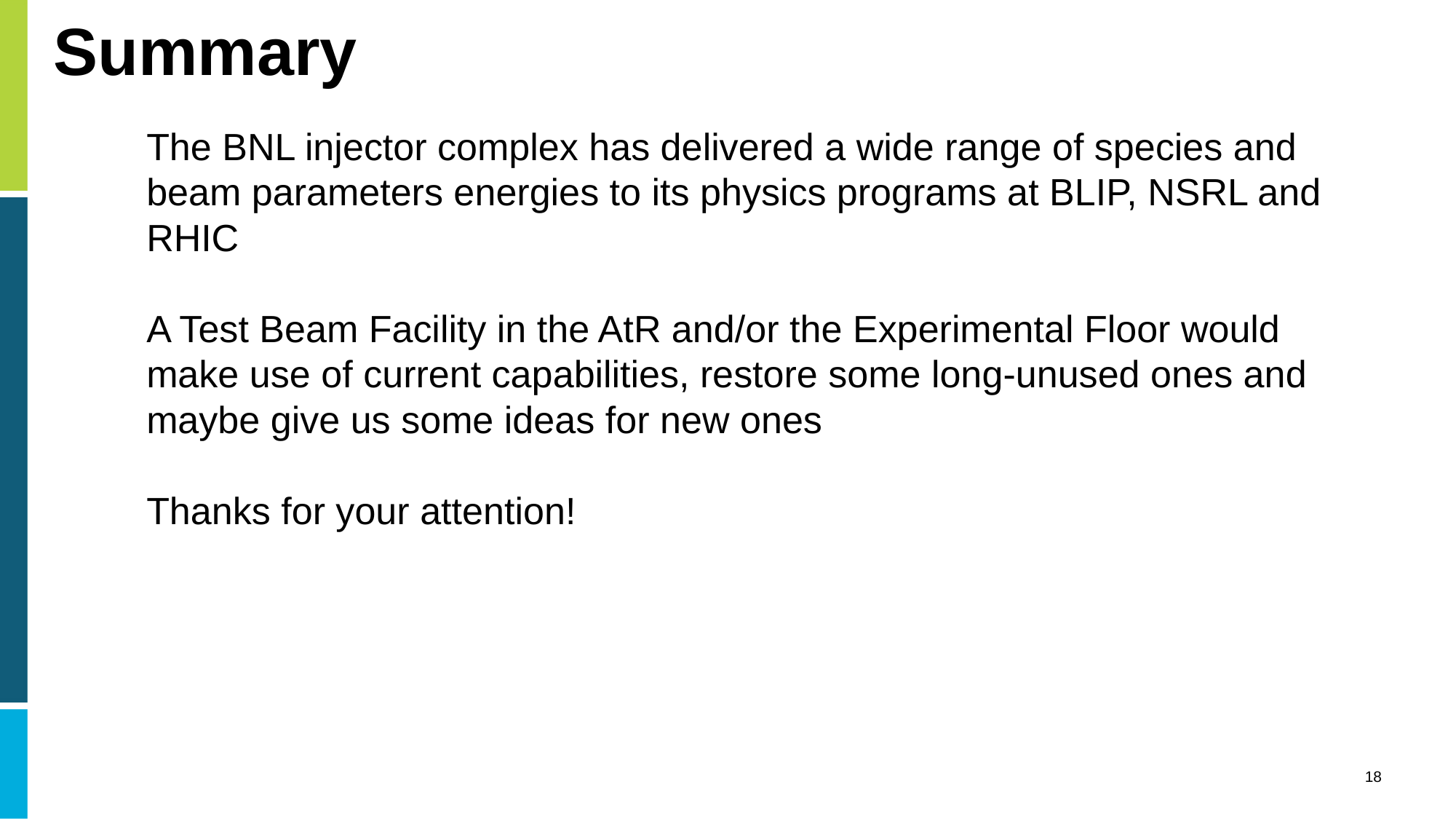

# Summary
The BNL injector complex has delivered a wide range of species and beam parameters energies to its physics programs at BLIP, NSRL and RHIC

A Test Beam Facility in the AtR and/or the Experimental Floor would make use of current capabilities, restore some long-unused ones and maybe give us some ideas for new ones
Thanks for your attention!

18